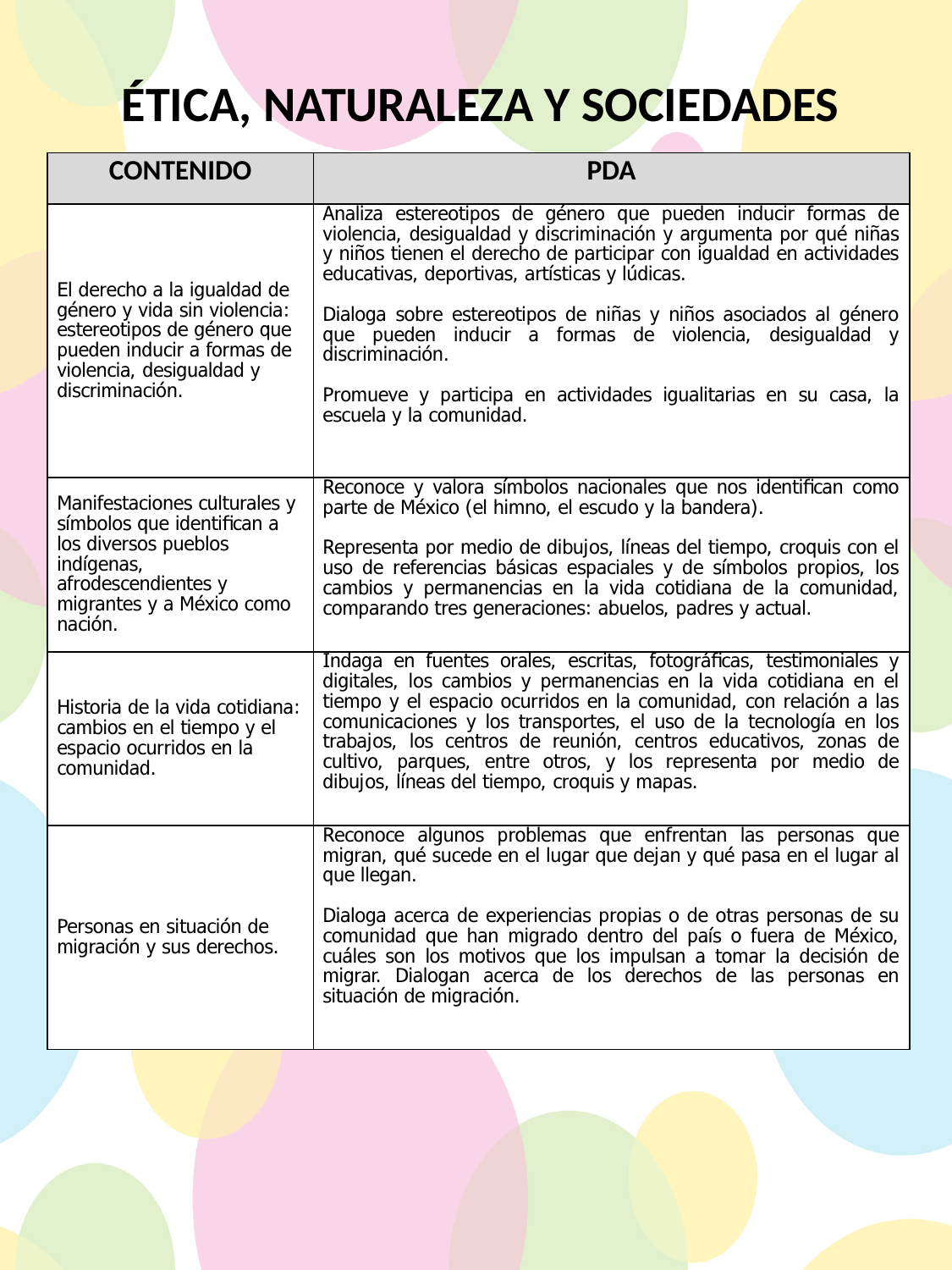

ÉTICA, NATURALEZA Y SOCIEDADES
| CONTENIDO | PDA |
| --- | --- |
| El derecho a la igualdad de género y vida sin violencia: estereotipos de género que pueden inducir a formas de violencia, desigualdad y discriminación. | Analiza estereotipos de género que pueden inducir formas de violencia, desigualdad y discriminación y argumenta por qué niñas y niños tienen el derecho de participar con igualdad en actividades educativas, deportivas, artísticas y lúdicas.   Dialoga sobre estereotipos de niñas y niños asociados al género que pueden inducir a formas de violencia, desigualdad y discriminación.   Promueve y participa en actividades igualitarias en su casa, la escuela y la comunidad. |
| Manifestaciones culturales y símbolos que identifican a los diversos pueblos indígenas, afrodescendientes y migrantes y a México como nación. | Reconoce y valora símbolos nacionales que nos identifican como parte de México (el himno, el escudo y la bandera).   Representa por medio de dibujos, líneas del tiempo, croquis con el uso de referencias básicas espaciales y de símbolos propios, los cambios y permanencias en la vida cotidiana de la comunidad, comparando tres generaciones: abuelos, padres y actual. |
| Historia de la vida cotidiana: cambios en el tiempo y el espacio ocurridos en la comunidad. | Indaga en fuentes orales, escritas, fotográficas, testimoniales y digitales, los cambios y permanencias en la vida cotidiana en el tiempo y el espacio ocurridos en la comunidad, con relación a las comunicaciones y los transportes, el uso de la tecnología en los trabajos, los centros de reunión, centros educativos, zonas de cultivo, parques, entre otros, y los representa por medio de dibujos, líneas del tiempo, croquis y mapas. |
| Personas en situación de migración y sus derechos. | Reconoce algunos problemas que enfrentan las personas que migran, qué sucede en el lugar que dejan y qué pasa en el lugar al que llegan.   Dialoga acerca de experiencias propias o de otras personas de su comunidad que han migrado dentro del país o fuera de México, cuáles son los motivos que los impulsan a tomar la decisión de migrar. Dialogan acerca de los derechos de las personas en situación de migración. |